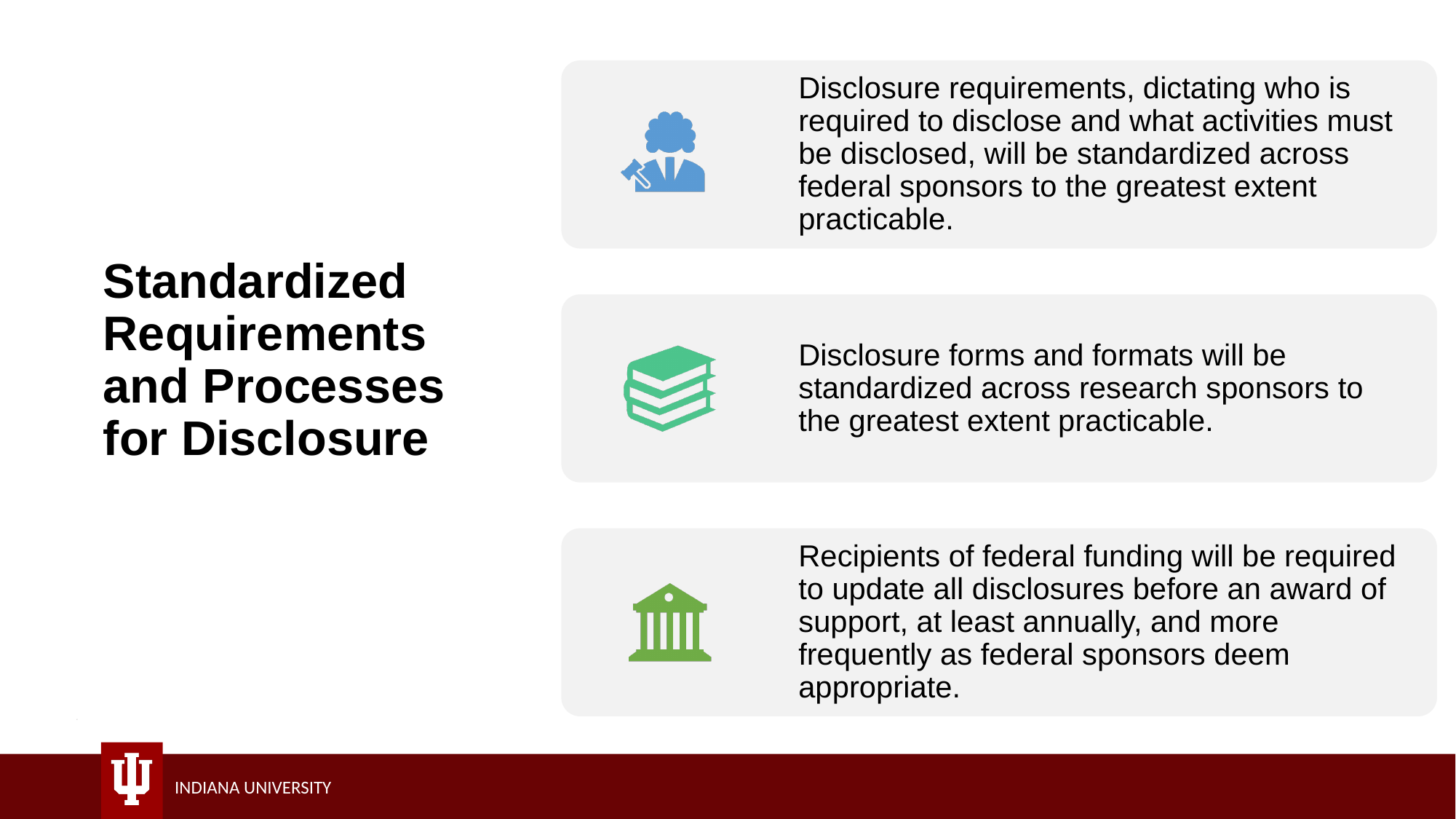

Standardized Requirements and Processes for Disclosure
Disclosure requirements, dictating who is required to disclose and what activities must be disclosed, will be standardized across federal sponsors to the greatest extent practicable.
Disclosure forms and formats will be standardized across research sponsors to the greatest extent practicable.
Recipients of federal funding will be required to update all disclosures before an award of support, at least annually, and more frequently as federal sponsors deem appropriate.